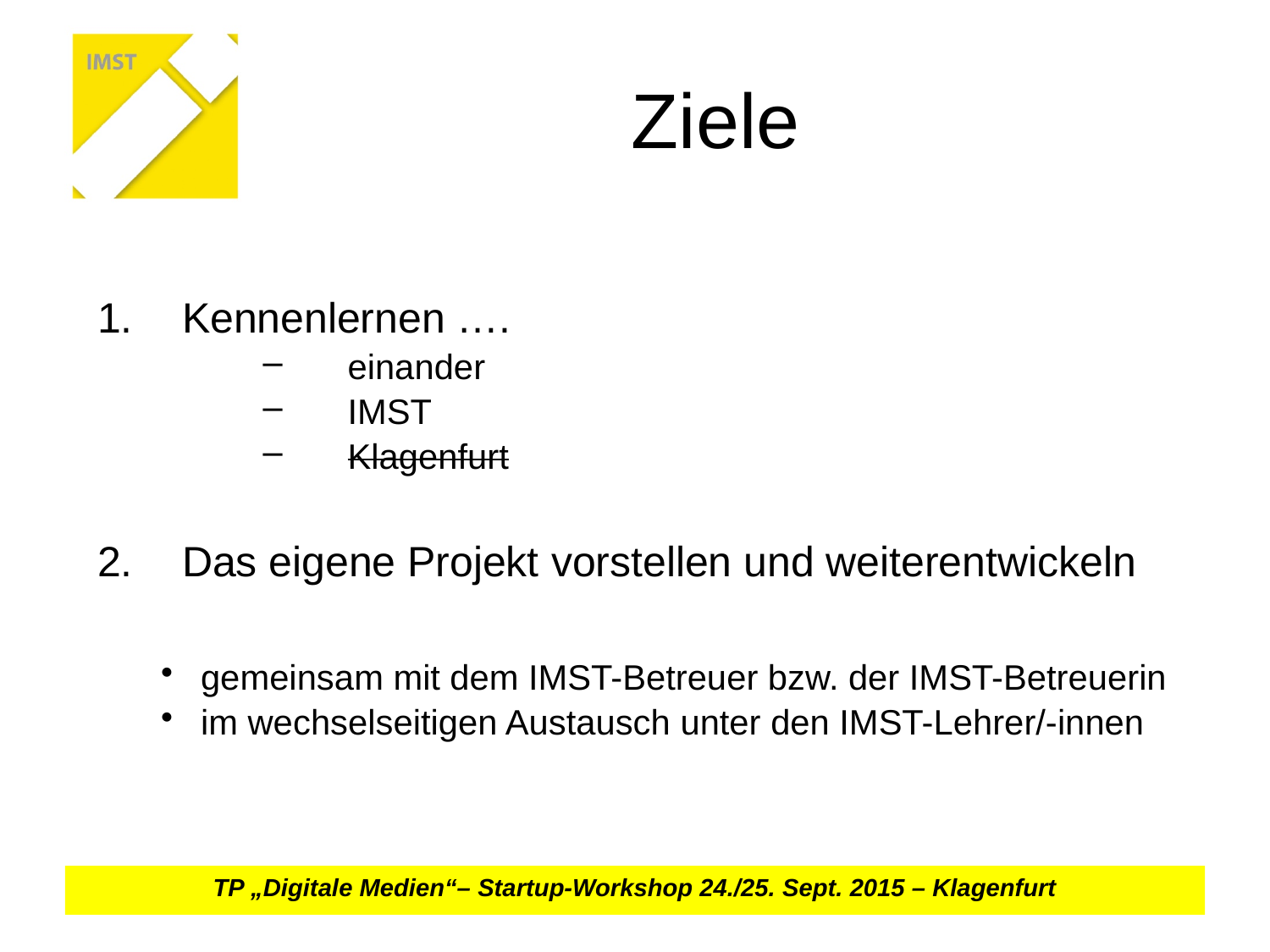

# Ziele

Kennenlernen ….
einander
IMST
Klagenfurt

Das eigene Projekt vorstellen und weiterentwickeln

gemeinsam mit dem IMST-Betreuer bzw. der IMST-Betreuerin
im wechselseitigen Austausch unter den IMST-Lehrer/-innen

TP „Digitale Medien“– Startup-Workshop 24./25. Sept. 2015 – Klagenfurt